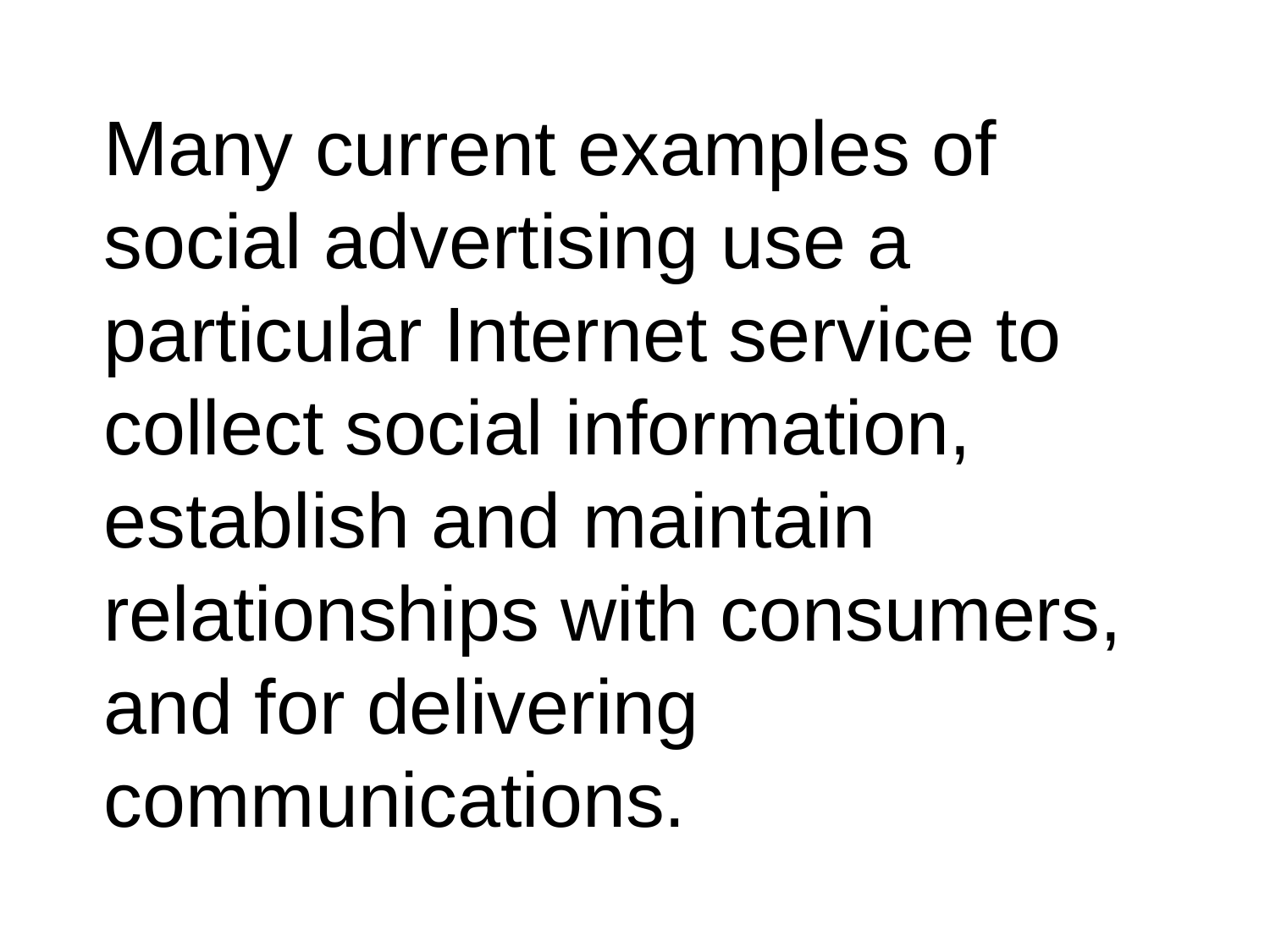

Many current examples of social advertising use a particular Internet service to collect social information, establish and maintain relationships with consumers, and for delivering communications.